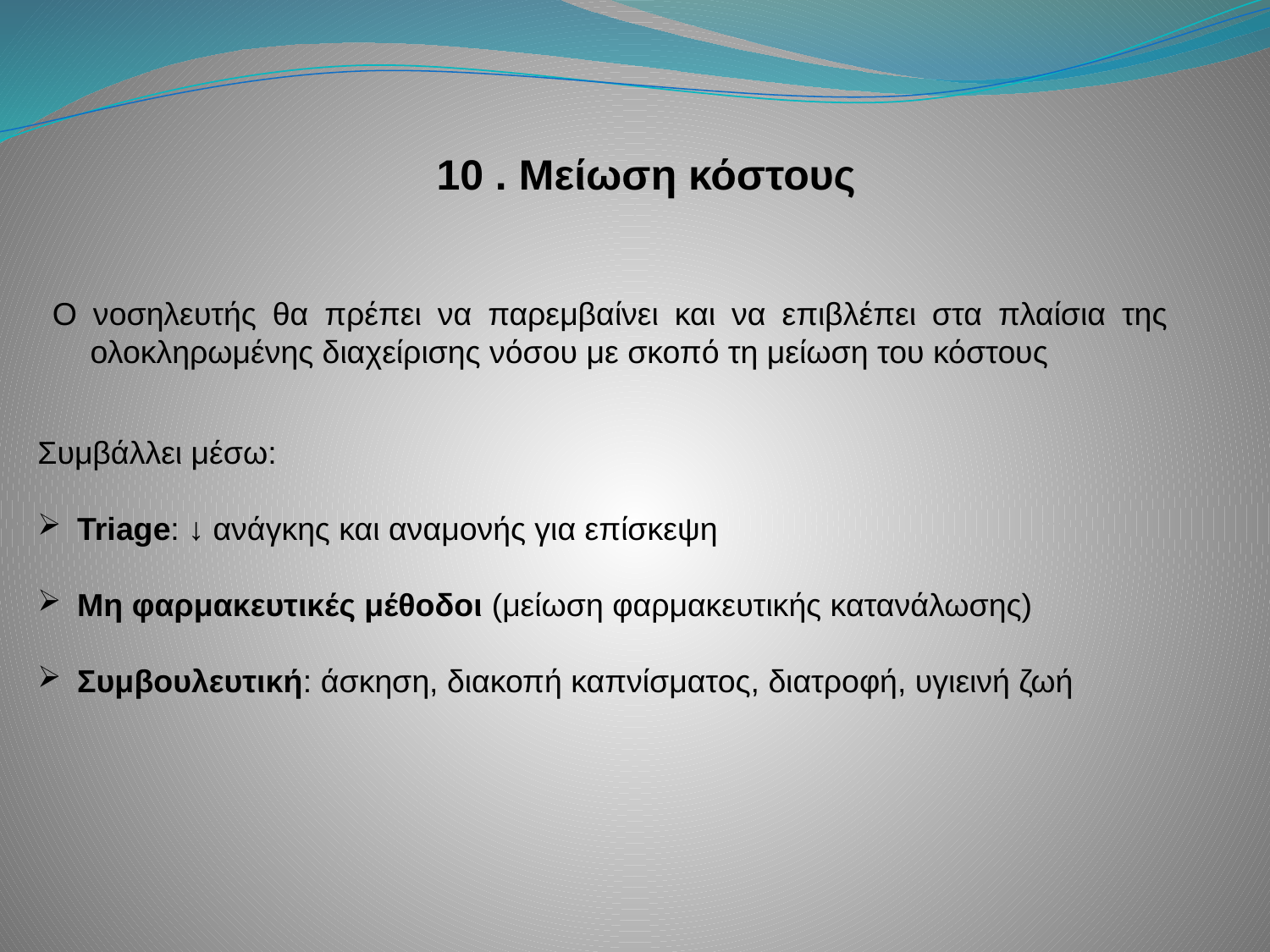

# 10 . Μείωση κόστους
Ο νοσηλευτής θα πρέπει να παρεμβαίνει και να επιβλέπει στα πλαίσια της ολοκληρωμένης διαχείρισης νόσου με σκοπό τη μείωση του κόστους
Συμβάλλει μέσω:

Triage: ↓ ανάγκης και αναμονής για επίσκεψη

Μη φαρμακευτικές μέθοδοι (μείωση φαρμακευτικής κατανάλωσης)

Συμβουλευτική: άσκηση, διακοπή καπνίσματος, διατροφή, υγιεινή ζωή